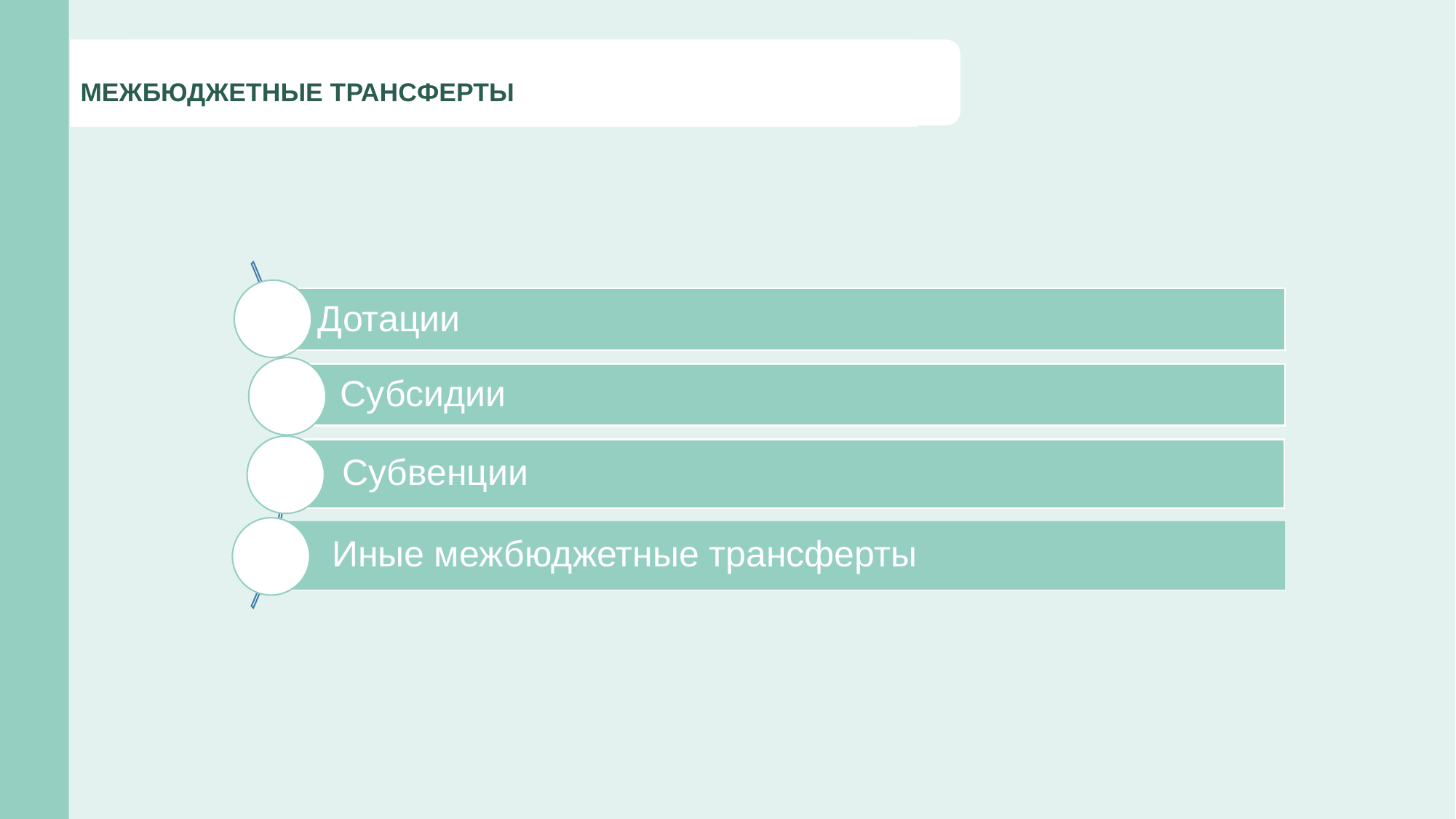

МЕЖБЮДЖЕТНЫЕ ТРАНСФЕРТЫ

Дотации
Субсидии
Субвенции

Иные межбюджетные трансферты